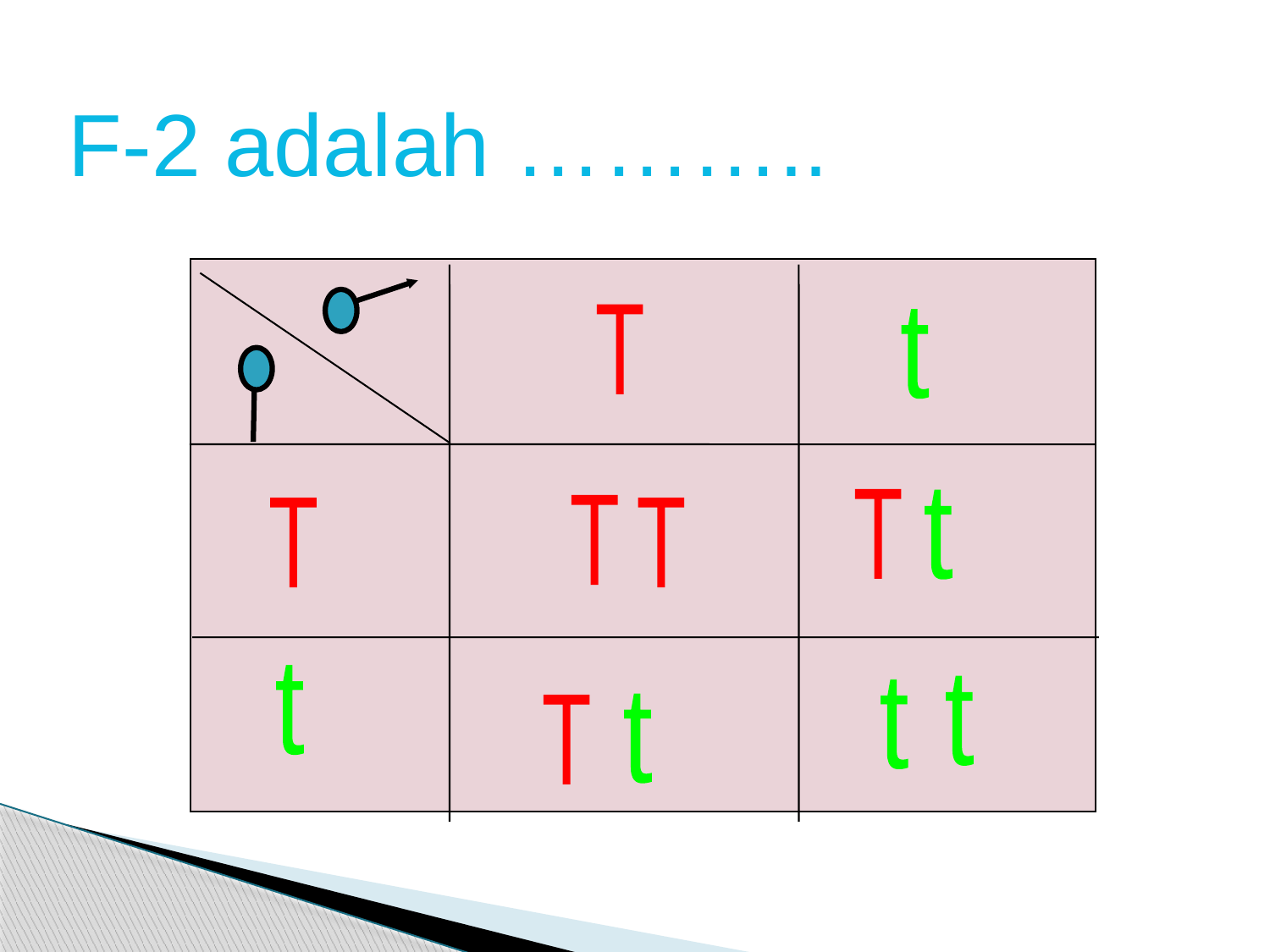

F-2 adalah ………..

T
t

T
t
T
T
T

t
t
t
t
T